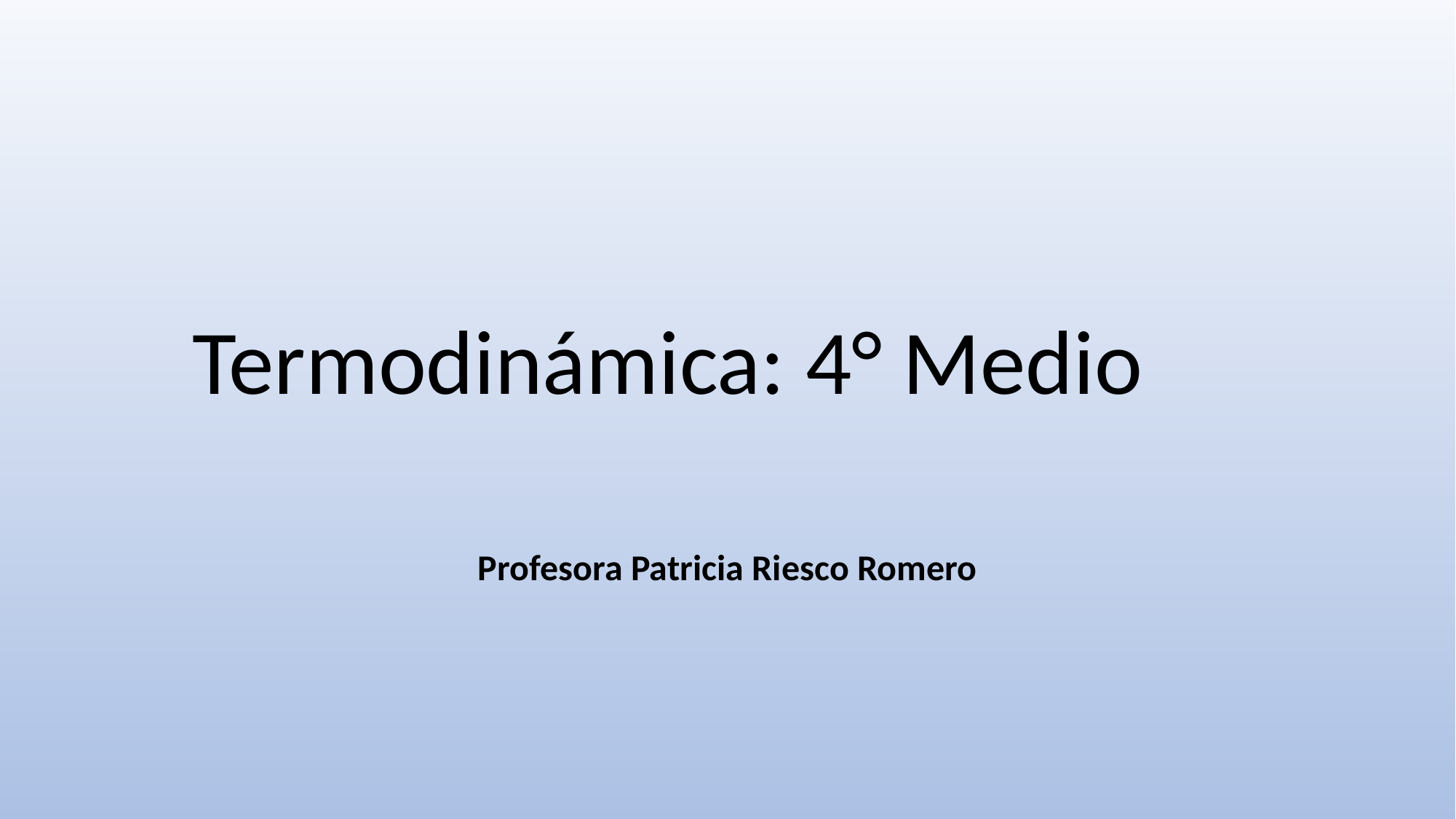

# Termodinámica: 4° Medio

Profesora Patricia Riesco Romero